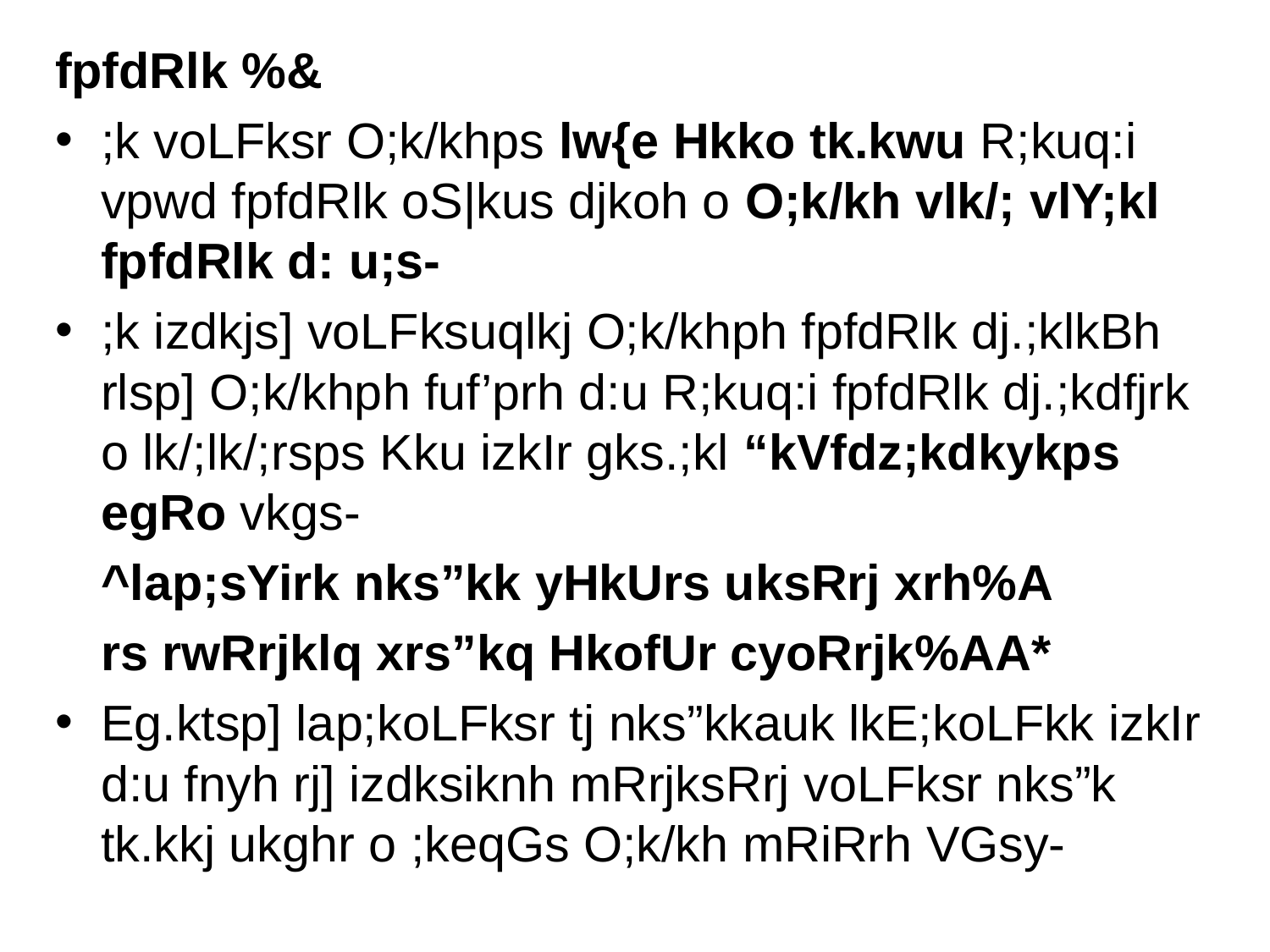

fpfdRlk %&
;k voLFksr O;k/khps lw{e Hkko tk.kwu R;kuq:i vpwd fpfdRlk oS|kus djkoh o O;k/kh vlk/; vlY;kl fpfdRlk d: u;s-
;k izdkjs] voLFksuqlkj O;k/khph fpfdRlk dj.;klkBh rlsp] O;k/khph fuf’prh d:u R;kuq:i fpfdRlk dj.;kdfjrk o lk/;lk/;rsps Kku izkIr gks.;kl “kVfdz;kdkykps egRo vkgs-
		^lap;sYirk nks”kk yHkUrs uksRrj xrh%A
		rs rwRrjklq xrs”kq HkofUr cyoRrjk%AA*
Eg.ktsp] lap;koLFksr tj nks”kkauk lkE;koLFkk izkIr d:u fnyh rj] izdksiknh mRrjksRrj voLFksr nks”k tk.kkj ukghr o ;keqGs O;k/kh mRiRrh VGsy-